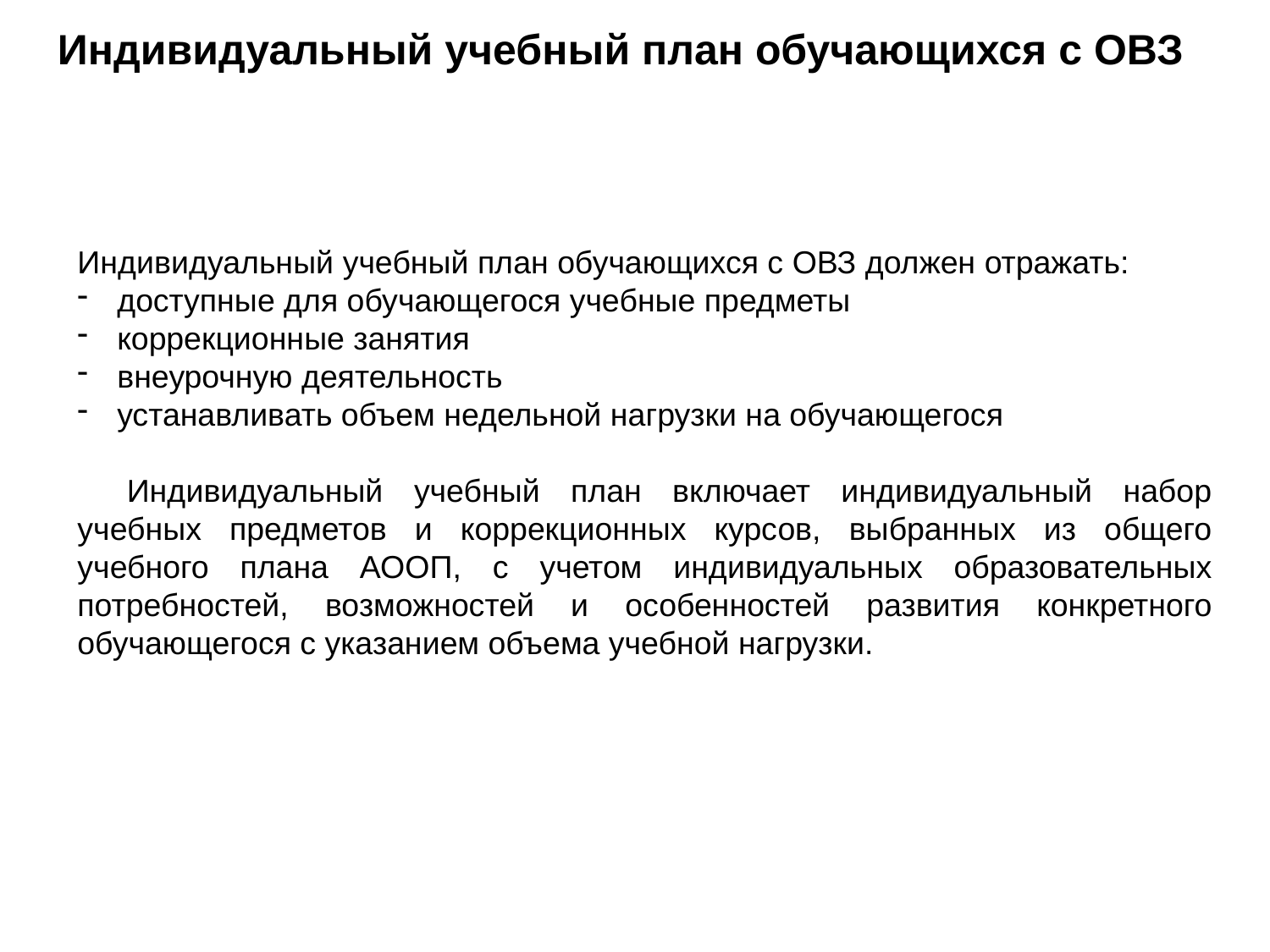

Индивидуальный учебный план обучающихся с ОВЗ
Индивидуальный учебный план обучающихся с ОВЗ должен отражать:
доступные для обучающегося учебные предметы
коррекционные занятия
внеурочную деятельность
устанавливать объем недельной нагрузки на обучающегося

Индивидуальный учебный план включает индивидуальный набор учебных предметов и коррекционных курсов, выбранных из общего учебного плана АООП, с учетом индивидуальных образовательных потребностей, возможностей и особенностей развития конкретного обучающегося с указанием объема учебной нагрузки.